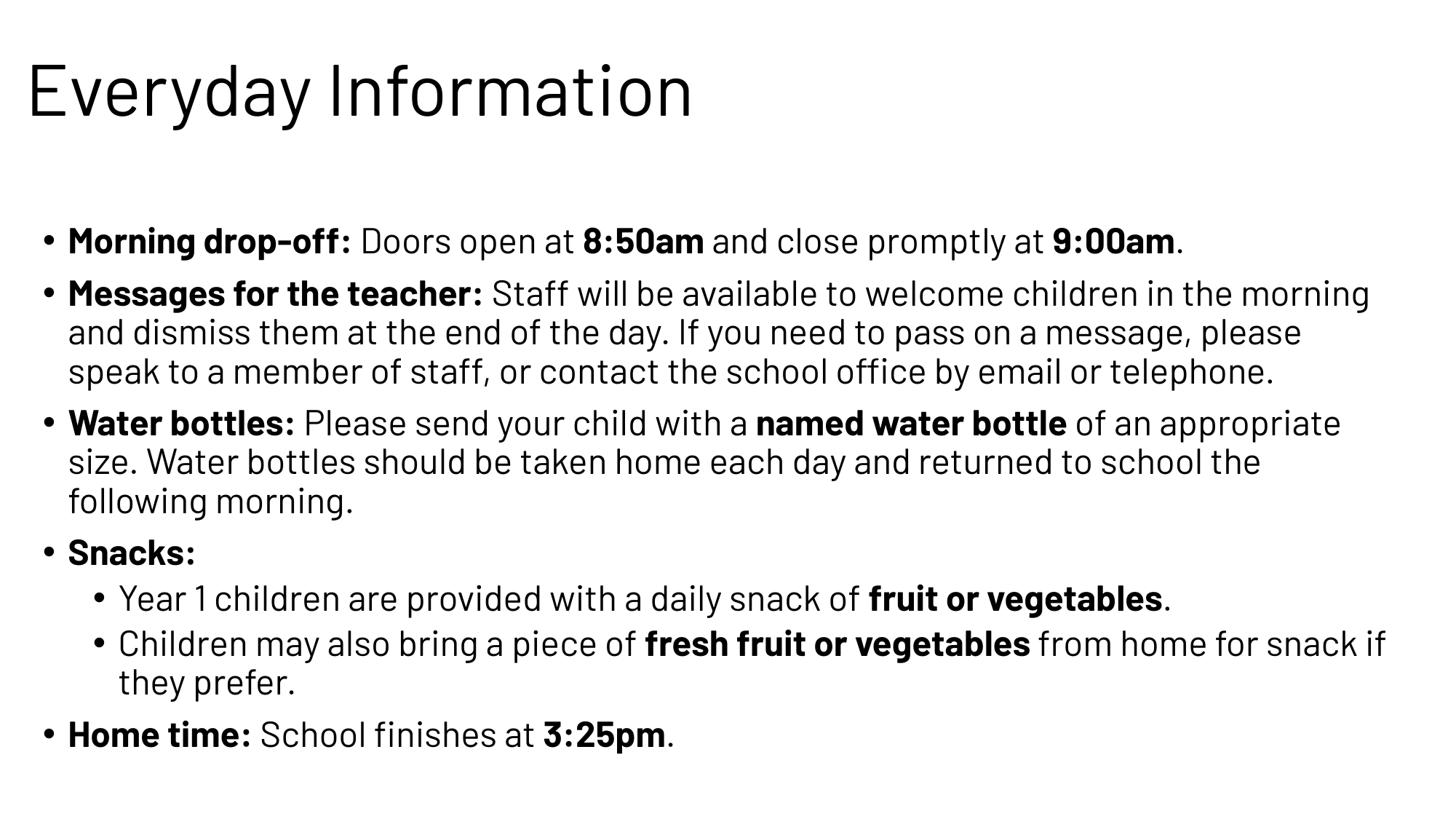

# Everyday Information
Morning drop-off: Doors open at 8:50am and close promptly at 9:00am.
Messages for the teacher: Staff will be available to welcome children in the morning and dismiss them at the end of the day. If you need to pass on a message, please speak to a member of staff, or contact the school office by email or telephone.
Water bottles: Please send your child with a named water bottle of an appropriate size. Water bottles should be taken home each day and returned to school the following morning.
Snacks:
Year 1 children are provided with a daily snack of fruit or vegetables.
Children may also bring a piece of fresh fruit or vegetables from home for snack if they prefer.
Home time: School finishes at 3:25pm.